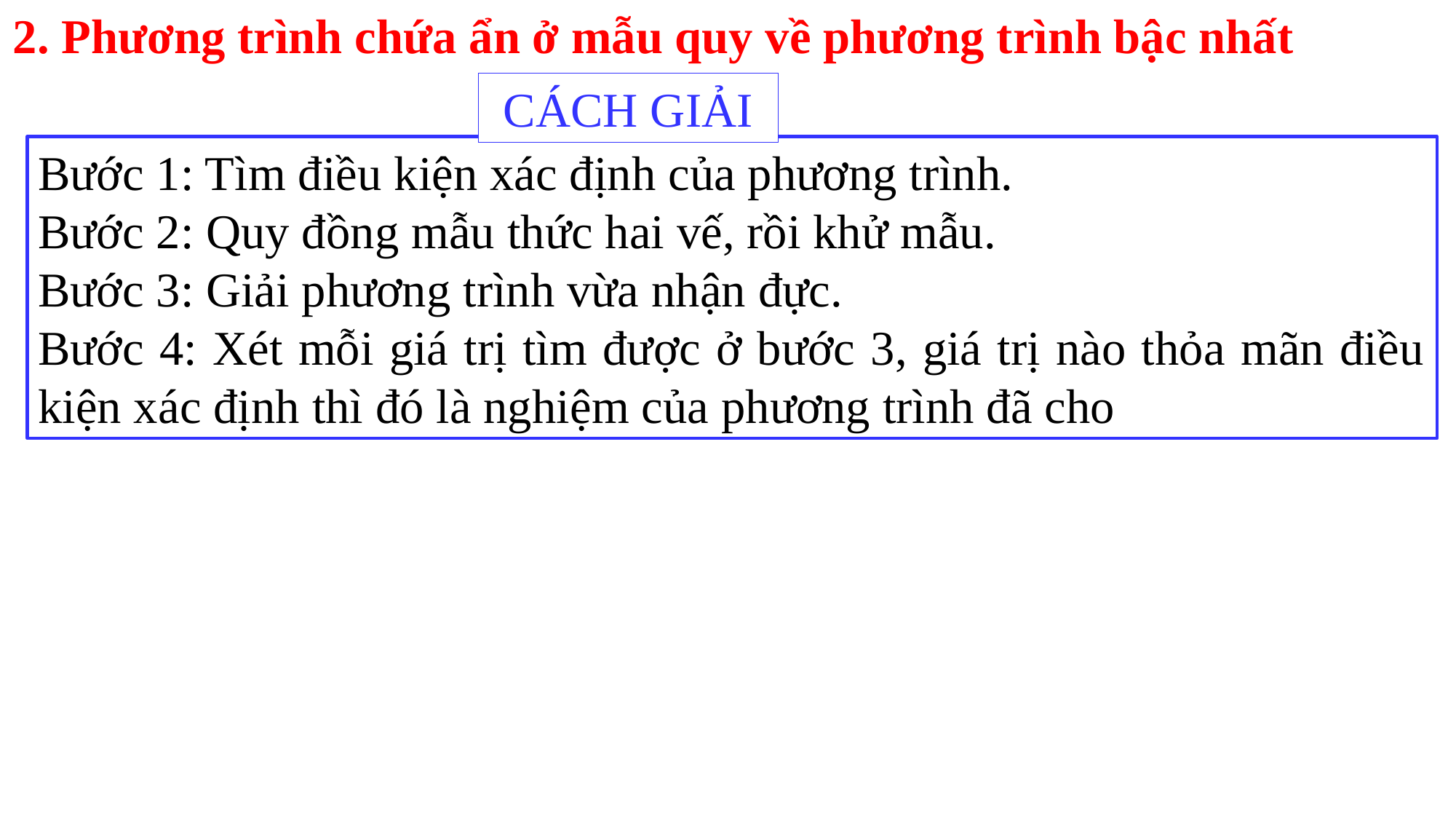

2. Phương trình chứa ẩn ở mẫu quy về phương trình bậc nhất
CÁCH GIẢI
Bước 1: Tìm điều kiện xác định của phương trình.
Bước 2: Quy đồng mẫu thức hai vế, rồi khử mẫu.
Bước 3: Giải phương trình vừa nhận đực.
Bước 4: Xét mỗi giá trị tìm được ở bước 3, giá trị nào thỏa mãn điều kiện xác định thì đó là nghiệm của phương trình đã cho